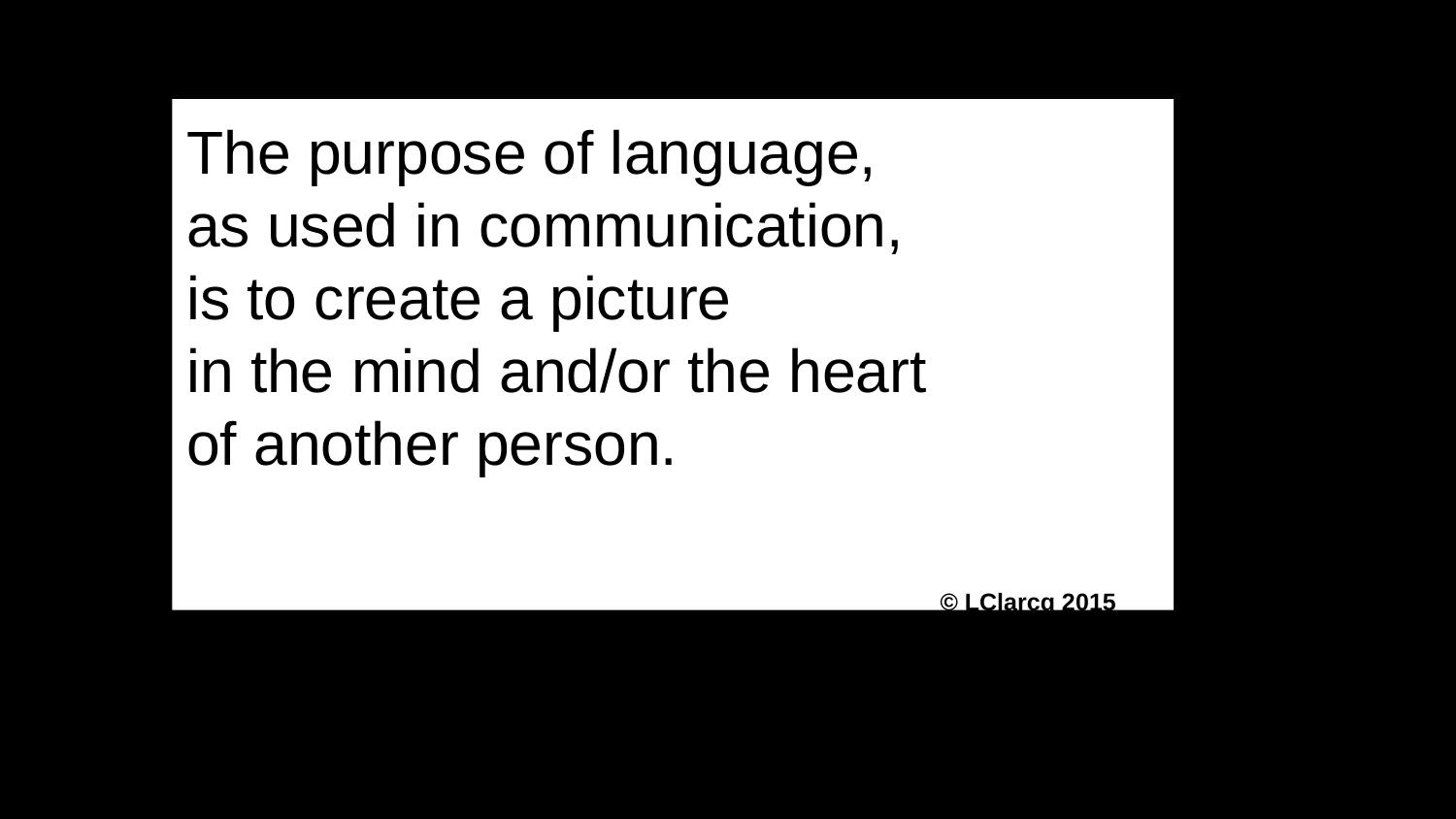

The purpose of language,
as used in communication,
is to create a picture
in the mind and/or the heart
of another person.

                                             © LClarcq 2015
#